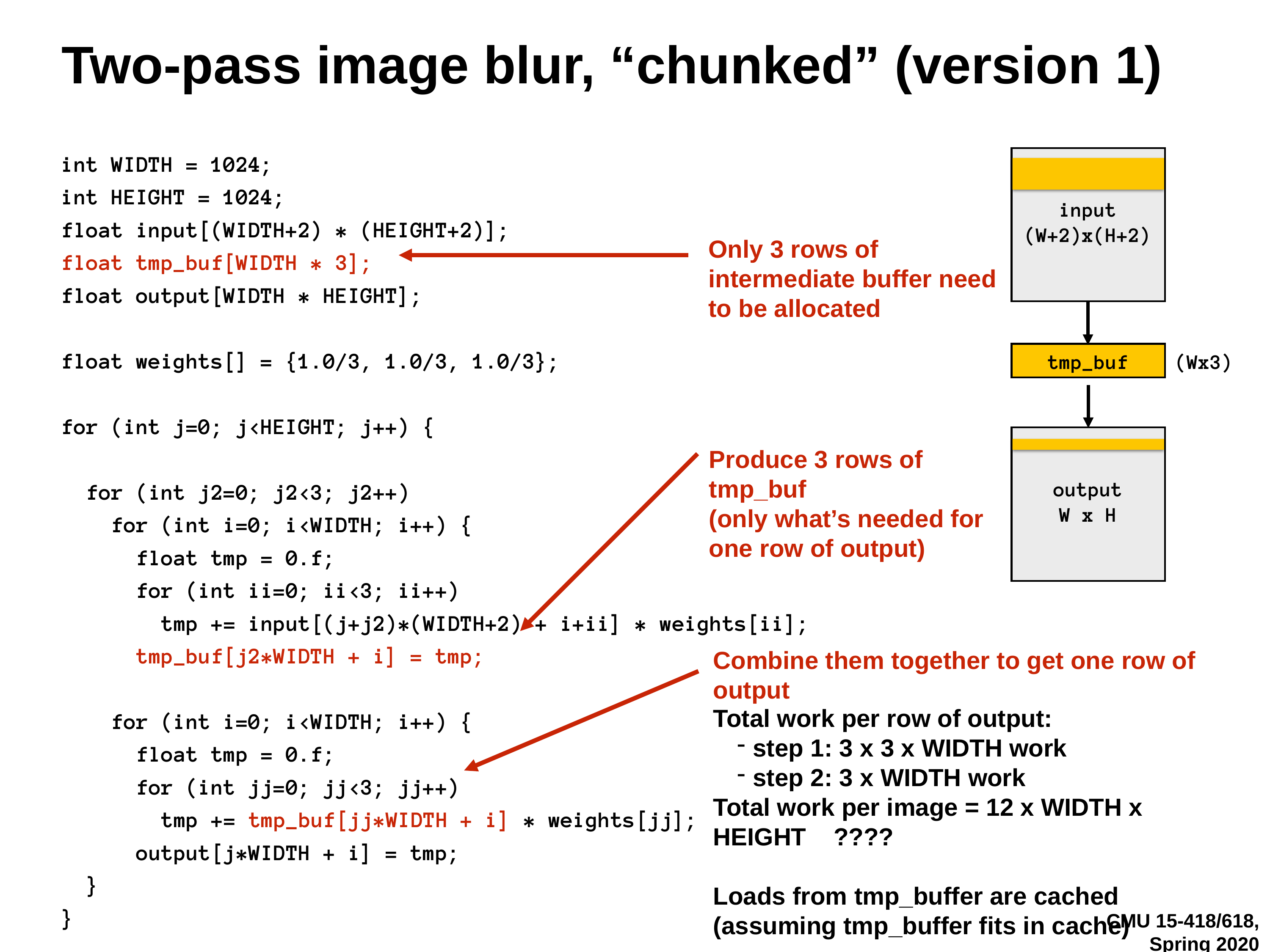

# Two-pass image blur, “chunked” (version 1)
int WIDTH = 1024;
int HEIGHT = 1024;
float input[(WIDTH+2) * (HEIGHT+2)];
float tmp_buf[WIDTH * 3];
float output[WIDTH * HEIGHT];

float weights[] = {1.0/3, 1.0/3, 1.0/3};

for (int j=0; j<HEIGHT; j++) {

  for (int j2=0; j2<3; j2++)
    for (int i=0; i<WIDTH; i++) {
      float tmp = 0.f;
      for (int ii=0; ii<3; ii++)
        tmp += input[(j+j2)*(WIDTH+2) + i+ii] * weights[ii];
      tmp_buf[j2*WIDTH + i] = tmp;

    for (int i=0; i<WIDTH; i++) {
      float tmp = 0.f;
      for (int jj=0; jj<3; jj++)
        tmp += tmp_buf[jj*WIDTH + i] * weights[jj];
      output[j*WIDTH + i] = tmp;
  }
}

input
(W+2)x(H+2)
Only 3 rows of intermediate buffer need to be allocated

tmp_buf
(Wx3)

Produce 3 rows of tmp_buf
(only what’s needed for one row of output)

output
W x H
Combine them together to get one row of output

Total work per row of output:
step 1: 3 x 3 x WIDTH work
step 2: 3 x WIDTH work
Total work per image = 12 x WIDTH x HEIGHT    ????

Loads from tmp_buffer are cached (assuming tmp_buffer fits in cache)